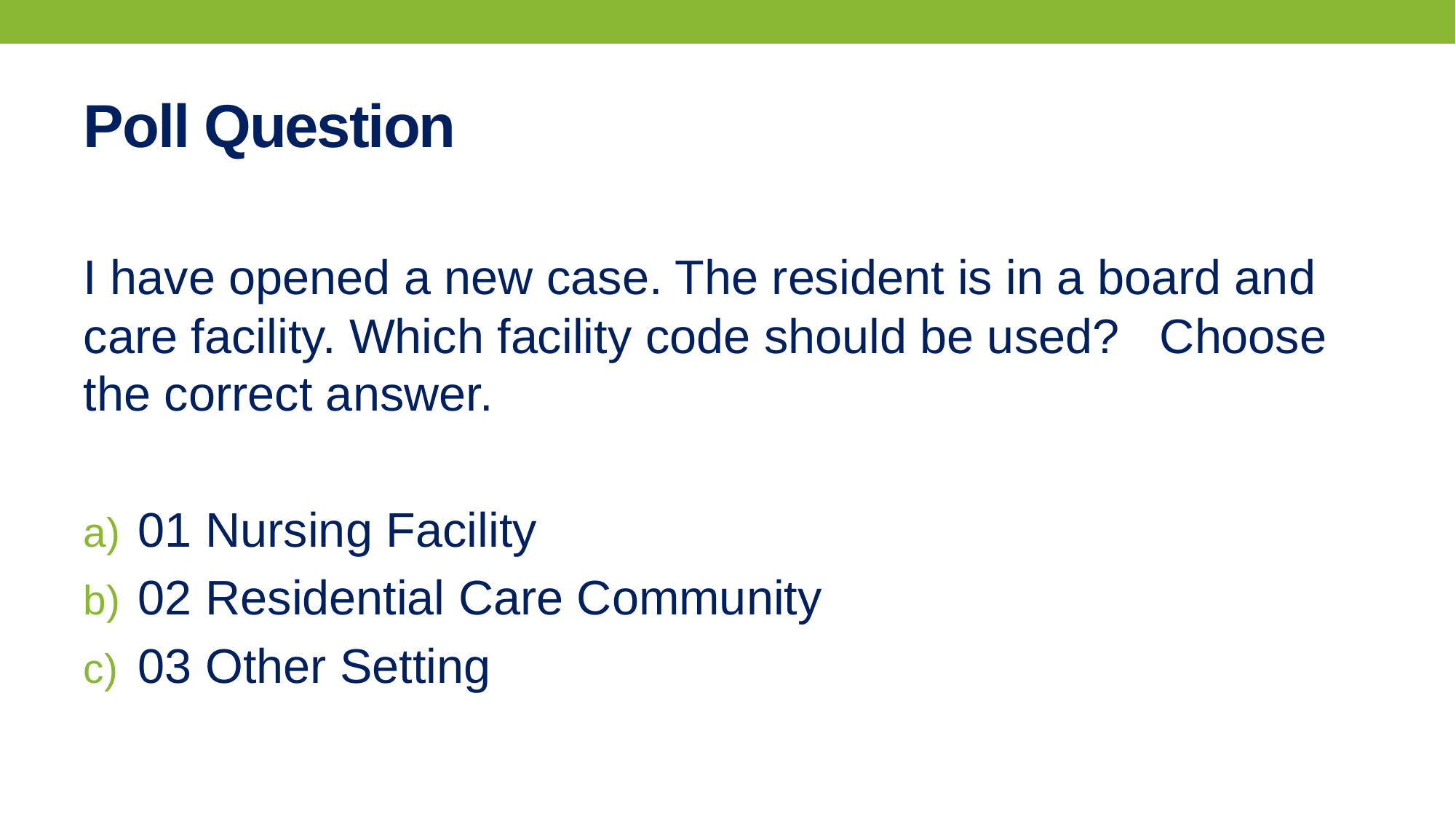

# Poll Question

I have opened a new case. The resident is in a board and care facility. Which facility code should be used?   Choose the correct answer.

01 Nursing Facility
02 Residential Care Community
03 Other Setting